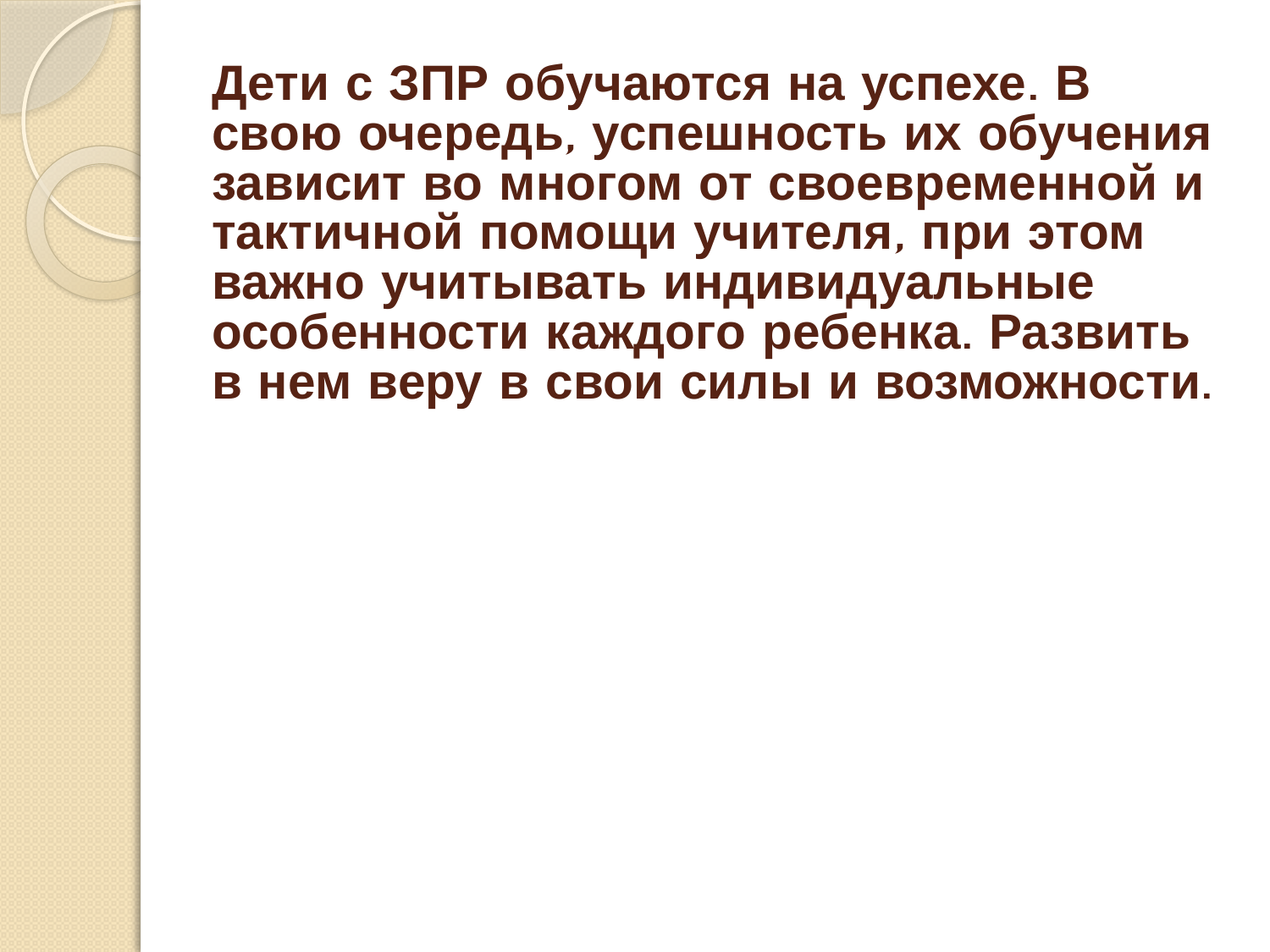

# Дети с ЗПР обучаются на успехе. В свою очередь, успешность их обучения зависит во многом от своевременной и тактичной помощи учителя, при этом важно учитывать индивидуальные особенности каждого ребенка. Развить в нем веру в свои силы и возможности.